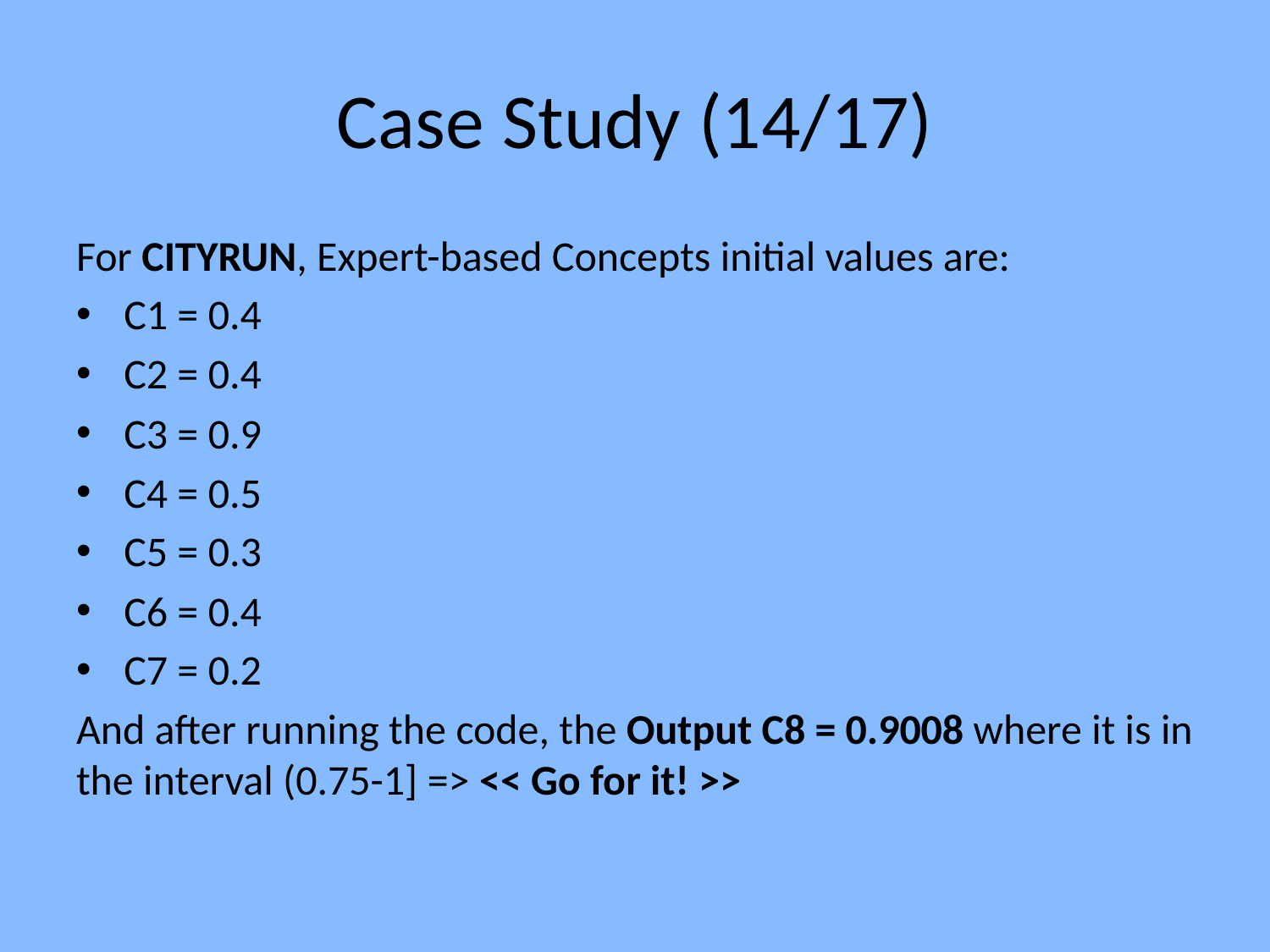

# Case Study (14/17)
For CITYRUN, Expert-based Concepts initial values are:
C1 = 0.4
C2 = 0.4
C3 = 0.9
C4 = 0.5
C5 = 0.3
C6 = 0.4
C7 = 0.2
And after running the code, the Output C8 = 0.9008 where it is in the interval (0.75-1] => << Go for it! >>